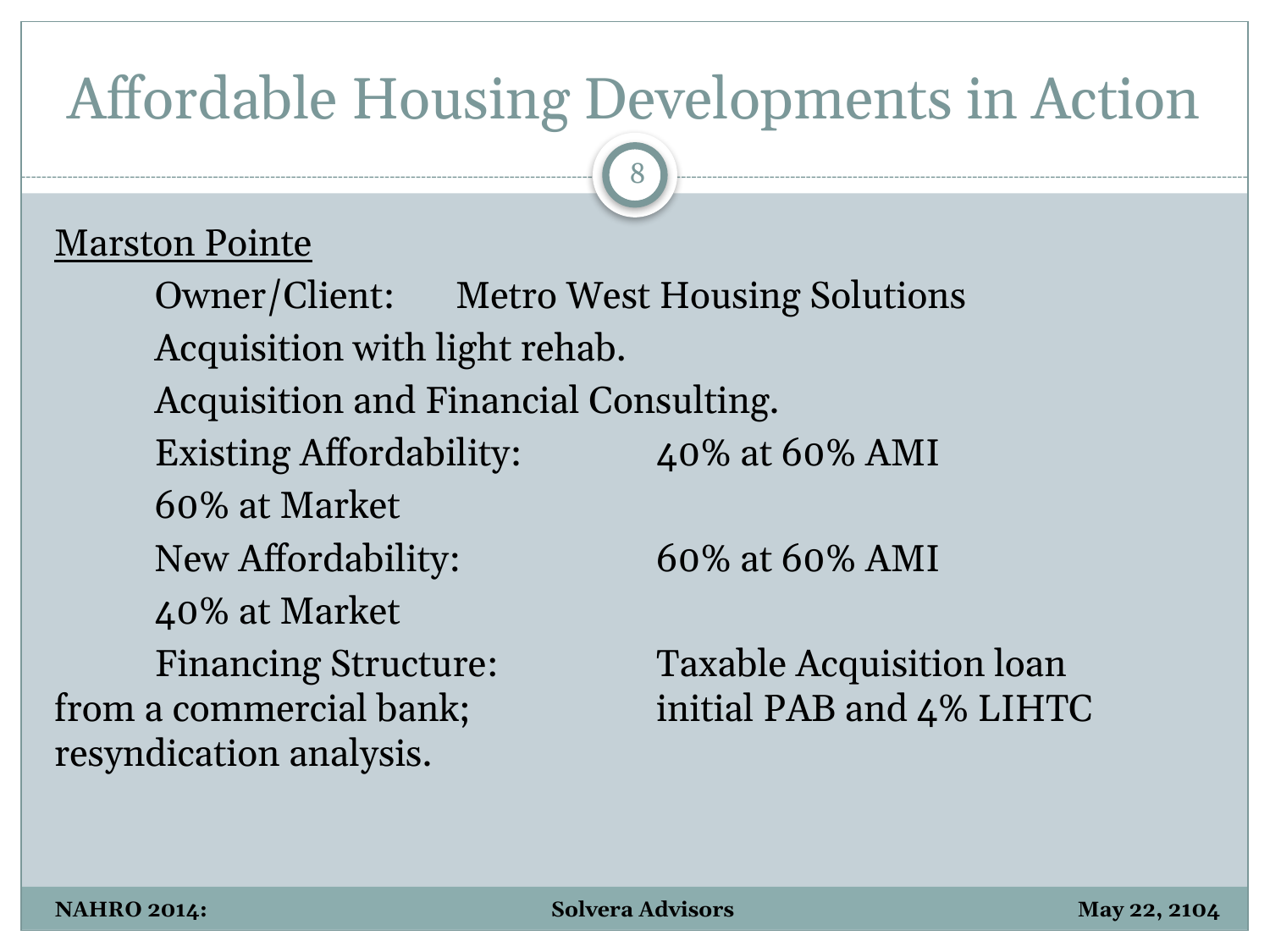

# Affordable Housing Developments in Action
8
Marston Pointe
	Owner/Client:			Metro West Housing Solutions
	Acquisition with light rehab.
	Acquisition and Financial Consulting.
	Existing Affordability:		40% at 60% AMI
					60% at Market
	New Affordability:		60% at 60% AMI
					40% at Market
	Financing Structure:		Taxable Acquisition loan 						from a commercial bank; 						initial PAB and 4% LIHTC 						resyndication analysis.

NAHRO 2014:                                                                 Solvera Advisors                                                                 May 22, 2104